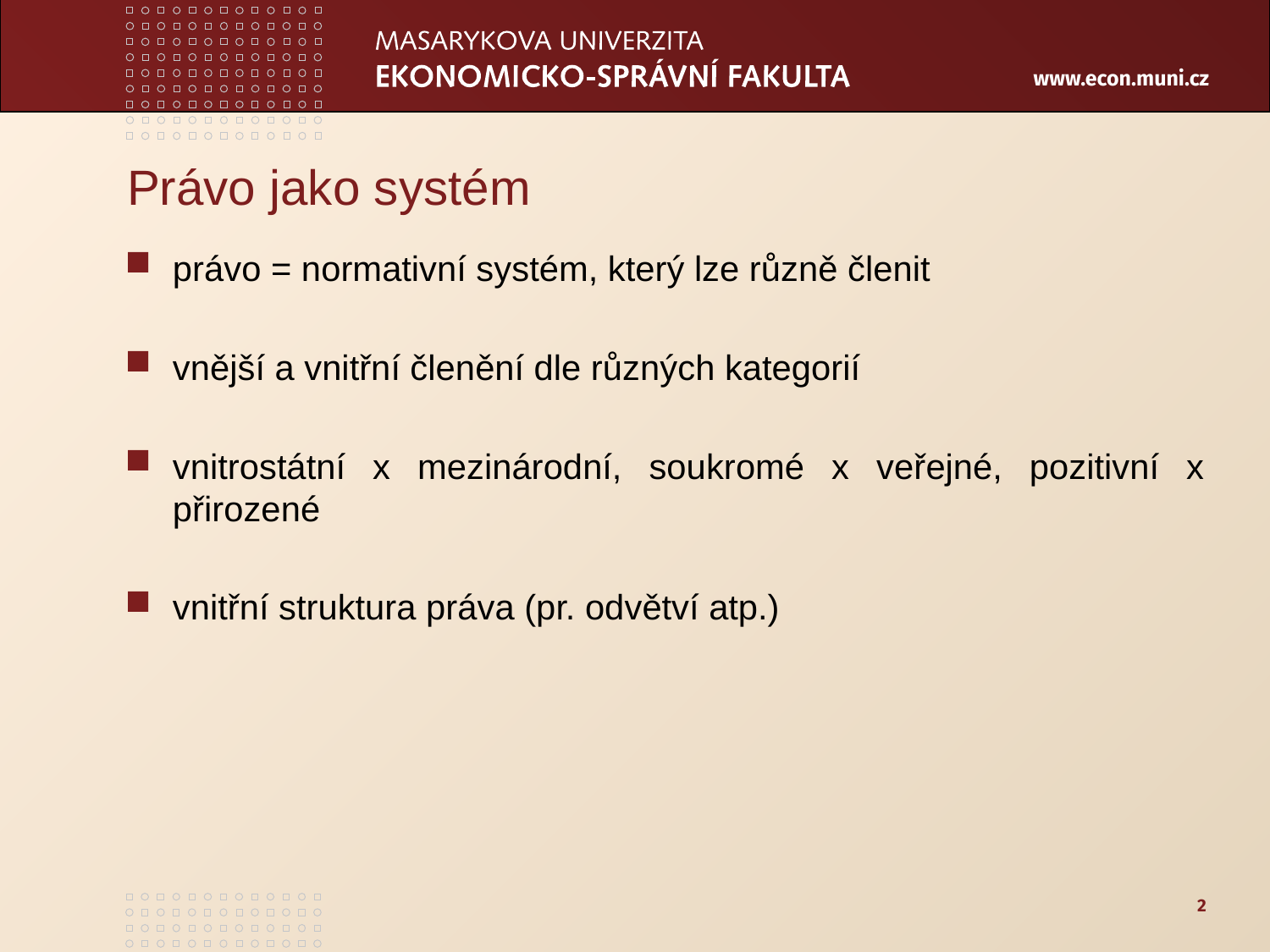

# Právo jako systém
právo = normativní systém, který lze různě členit

vnější a vnitřní členění dle různých kategorií

vnitrostátní x mezinárodní, soukromé x veřejné, pozitivní x přirozené

vnitřní struktura práva (pr. odvětví atp.)

2